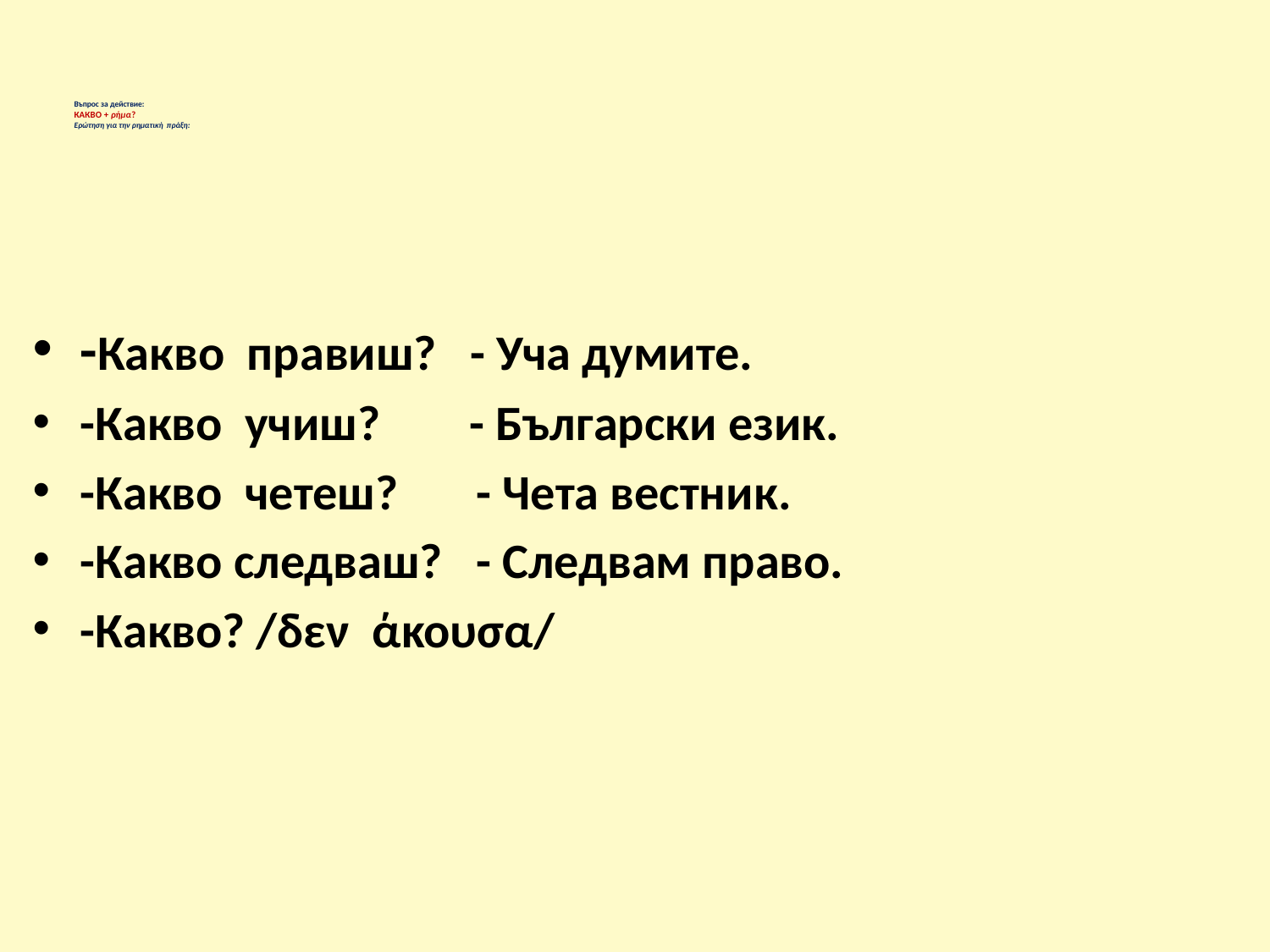

# Въпрос за действие: КАКВО + ρήμα? Ερώτηση για την ρηματική  πράξη:

-Какво  правиш?   - Уча думите.
-Какво  учиш?        - Български език.
-Какво  четеш?       - Чета вестник.
-Какво следваш?   - Следвам право.
-Какво? /δεν  άκουσα/